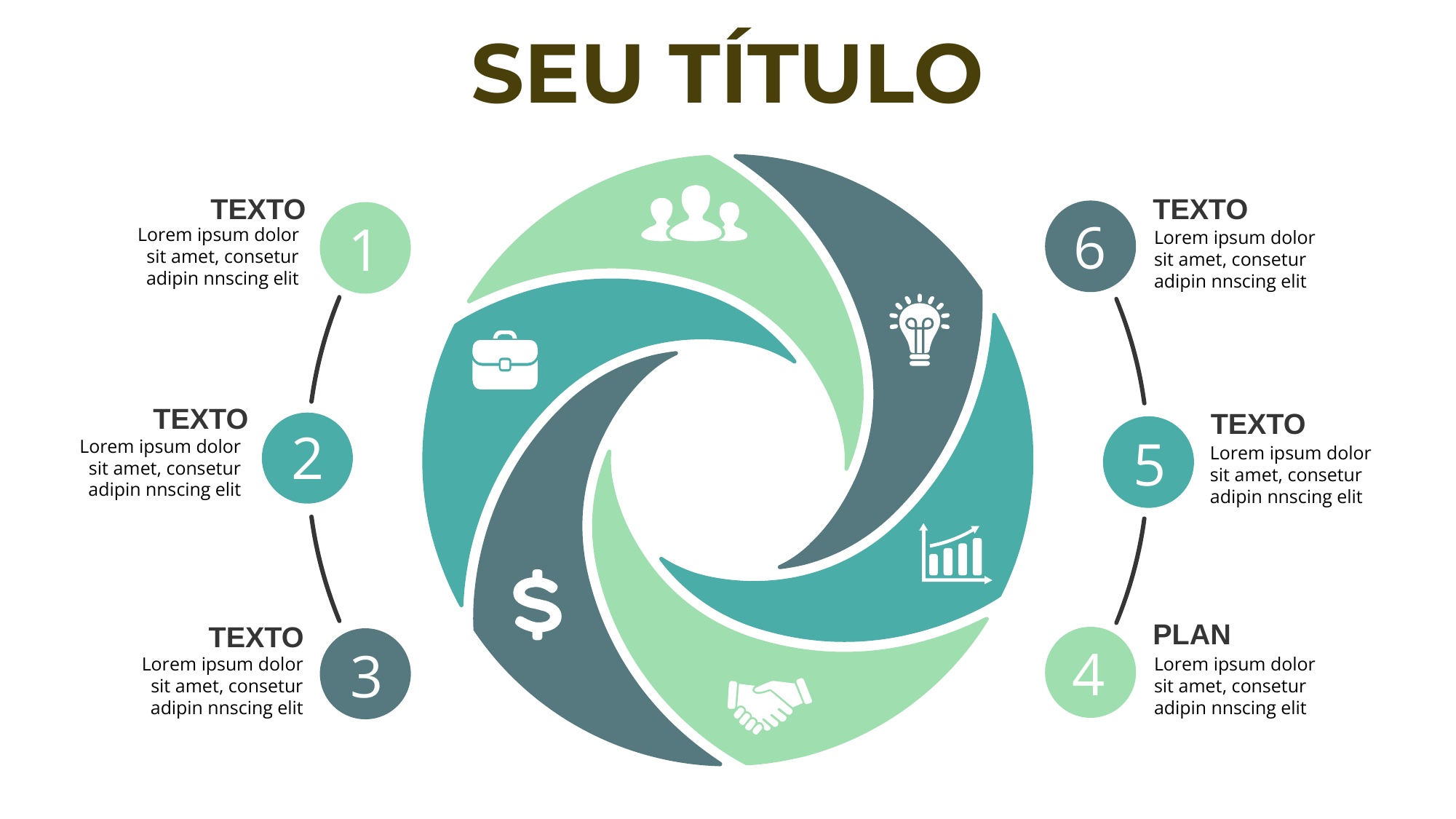

SEU TÍTULO

TEXTO
TEXTO

6
1
Lorem ipsum dolor sit amet, consetur adipin nnscing elit
Lorem ipsum dolor sit amet, consetur adipin nnscing elit

TEXTO
TEXTO

2
5
Lorem ipsum dolor sit amet, consetur adipin nnscing elit
Lorem ipsum dolor sit amet, consetur adipin nnscing elit

PLAN
TEXTO

4
3
Lorem ipsum dolor sit amet, consetur adipin nnscing elit
Lorem ipsum dolor sit amet, consetur adipin nnscing elit